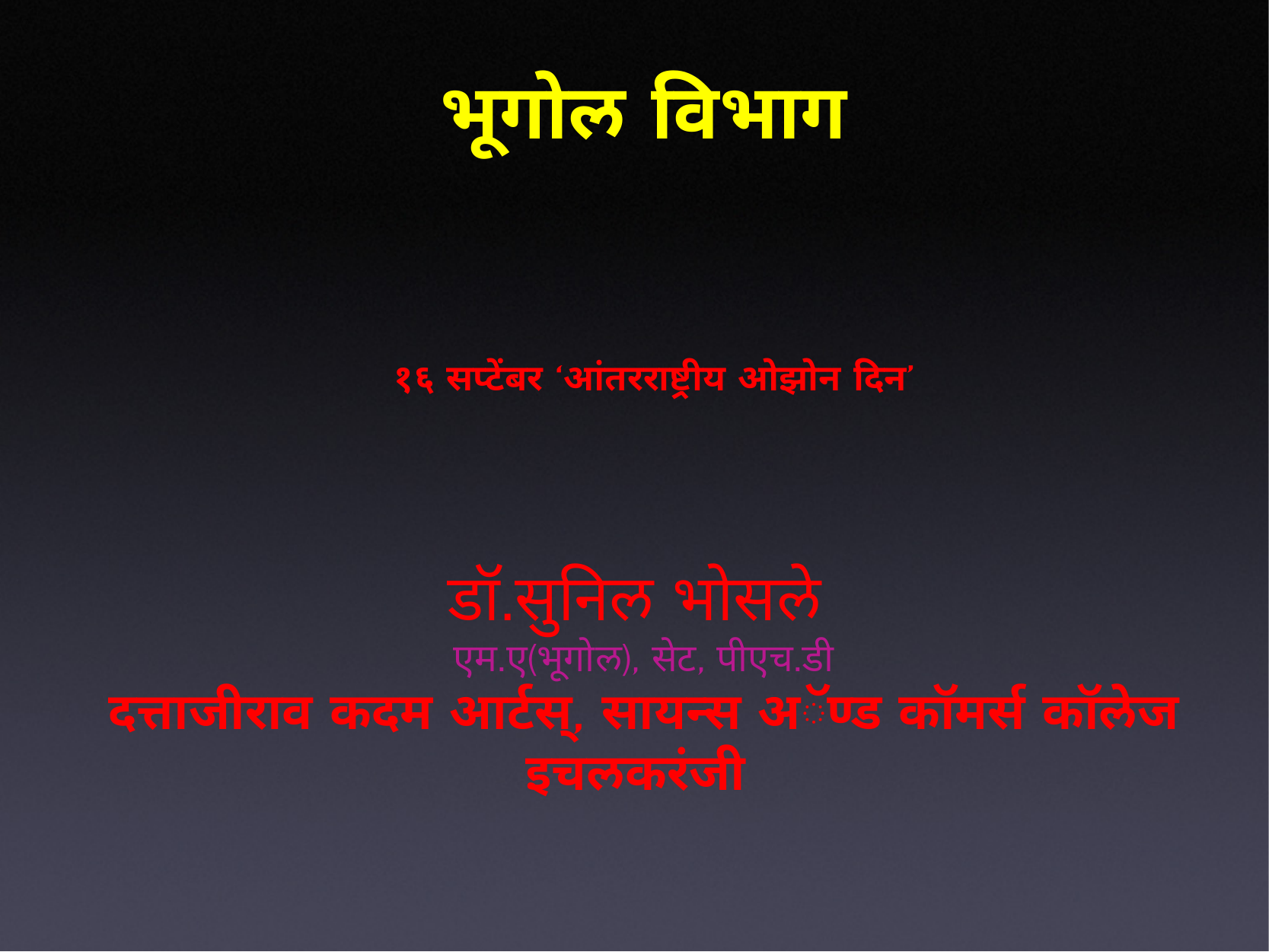

भूगोल विभाग
# १६ सप्टेंबर ‘आंतरराष्ट्रीय ओझोन दिन’
डॉ.सुनिल भोसले
एम.ए(भूगोल), सेट, पीएच.डी
दत्ताजीराव कदम आर्टस्, सायन्स अॅण्ड कॉमर्स कॉलेज इचलकरंजी